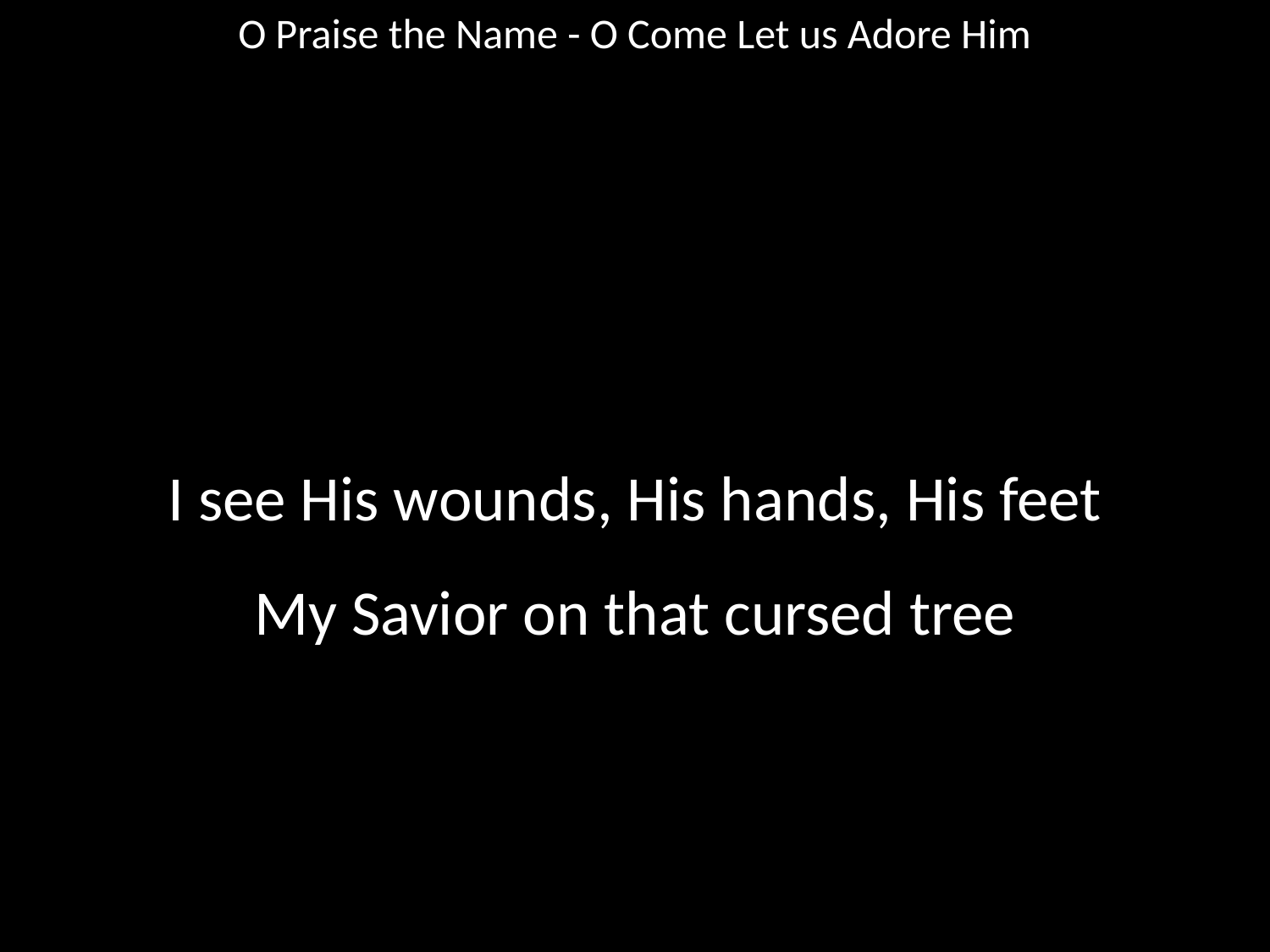

O Praise the Name - O Come Let us Adore Him
#
I see His wounds, His hands, His feet
My Savior on that cursed tree